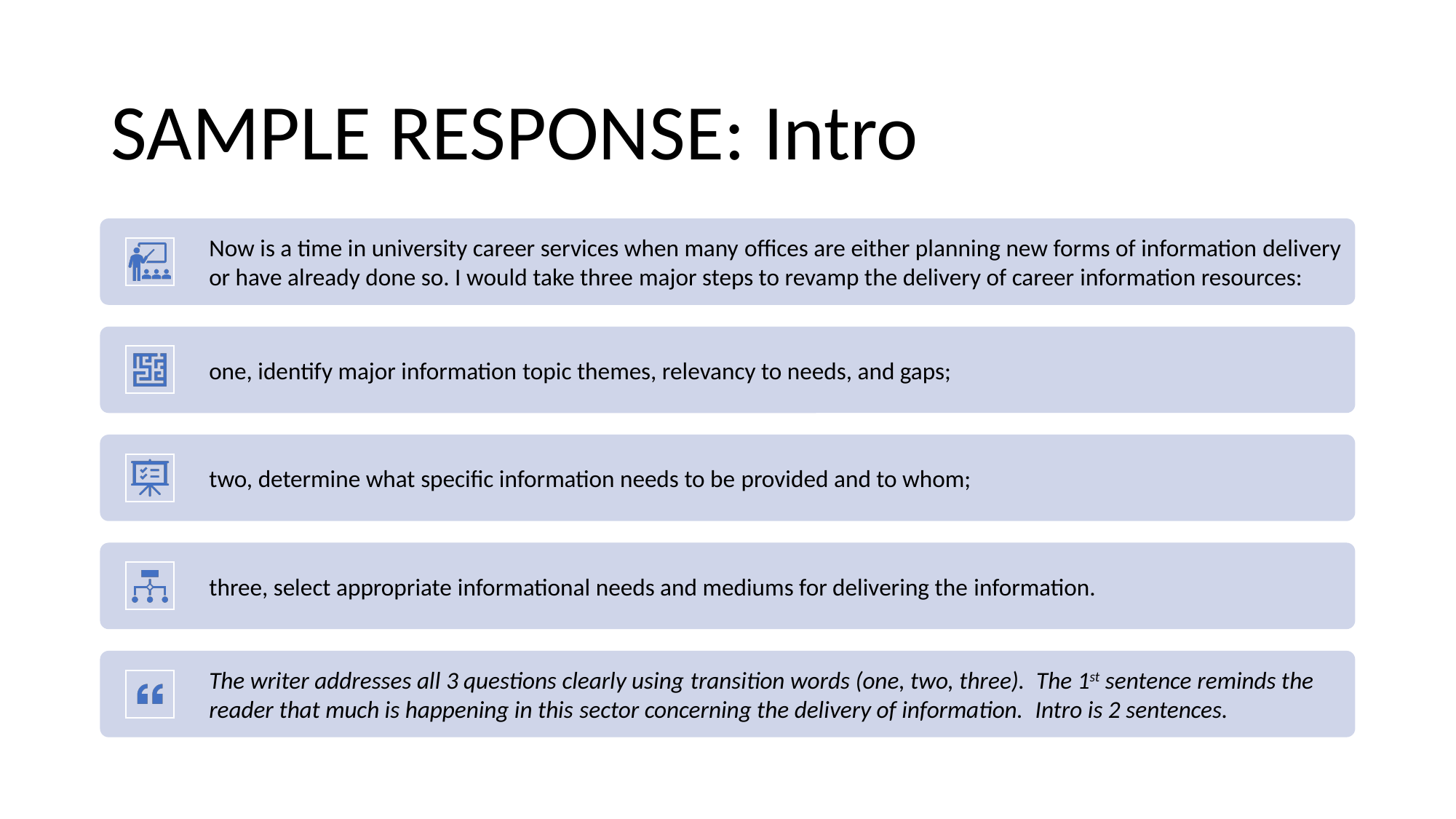

# SAMPLE RESPONSE: Intro
Now is a time in university career services when many offices are either planning new forms of information delivery or have already done so. I would take three major steps to revamp the delivery of career information resources:
one, identify major information topic themes, relevancy to needs, and gaps;
two, determine what specific information needs to be provided and to whom;
three, select appropriate informational needs and mediums for delivering the information.
The writer addresses all 3 questions clearly using transition words (one, two, three).  The 1st sentence reminds the reader that much is happening in this sector concerning the delivery of information.  Intro is 2 sentences.